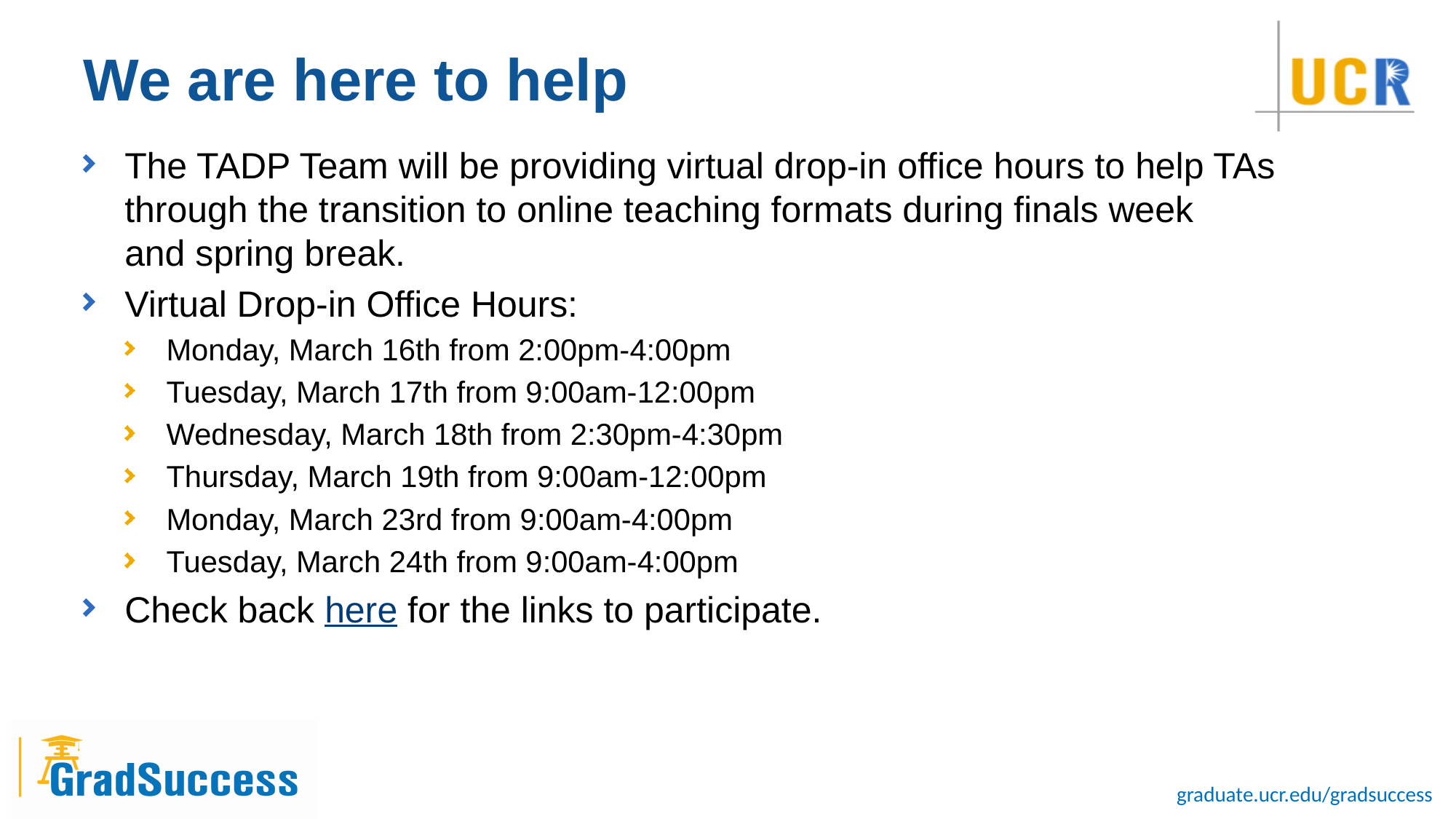

# We are here to help
The TADP Team will be providing virtual drop-in office hours to help TAs through the transition to online teaching formats during finals week and spring break.
Virtual Drop-in Office Hours:
Monday, March 16th from 2:00pm-4:00pm
Tuesday, March 17th from 9:00am-12:00pm
Wednesday, March 18th from 2:30pm-4:30pm
Thursday, March 19th from 9:00am-12:00pm
Monday, March 23rd from 9:00am-4:00pm
Tuesday, March 24th from 9:00am-4:00pm
Check back here for the links to participate.